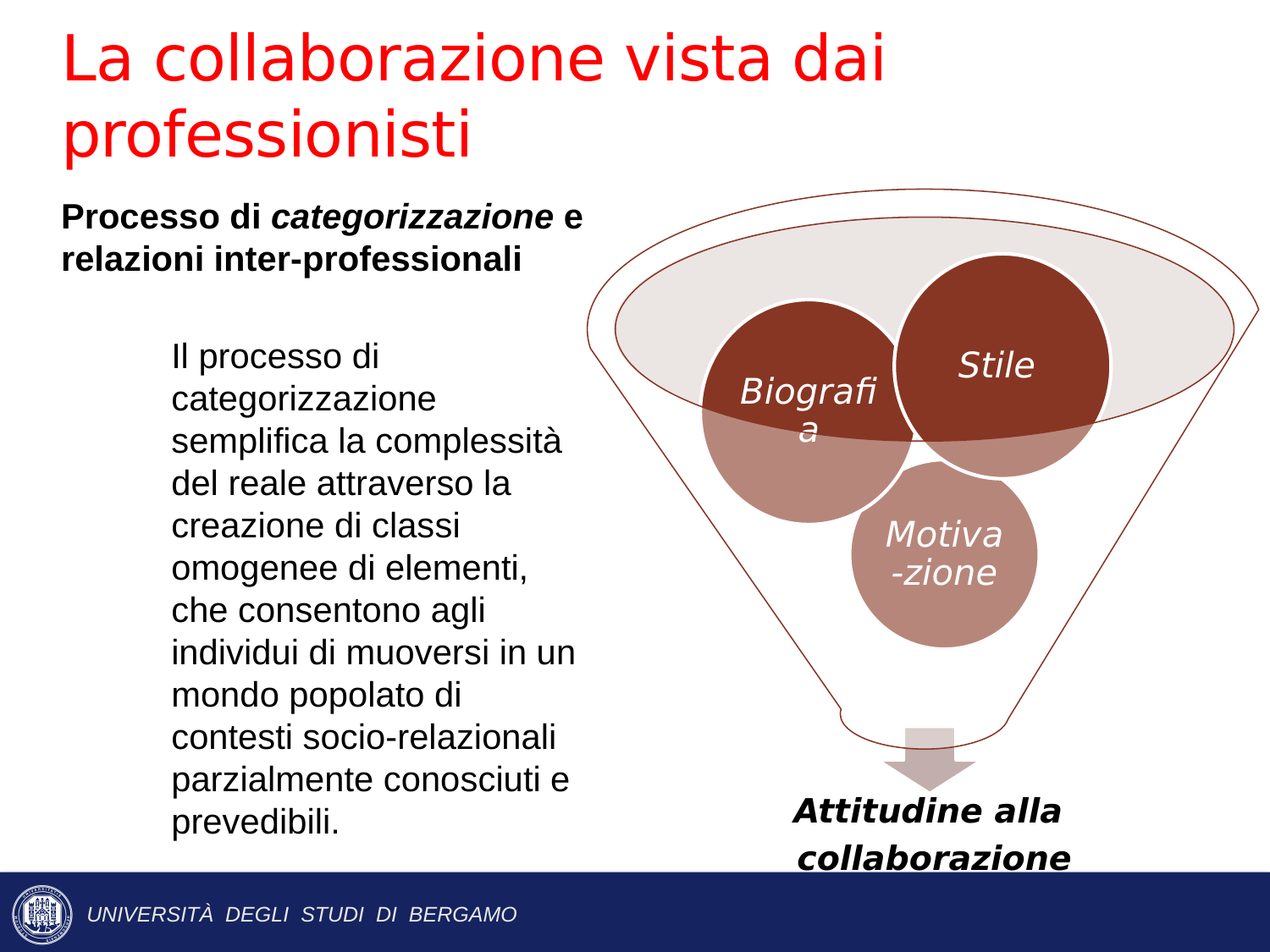

# La collaborazione vista dai professionisti
Processo di categorizzazione e
relazioni inter-professionali
Attitudine alla
collaborazione
Motiva-zione
Biografia
Stile
Il processo di categorizzazione semplifica la complessità del reale attraverso la creazione di classi omogenee di elementi, che consentono agli individui di muoversi in un mondo popolato di contesti socio-relazionali parzialmente conosciuti e prevedibili.